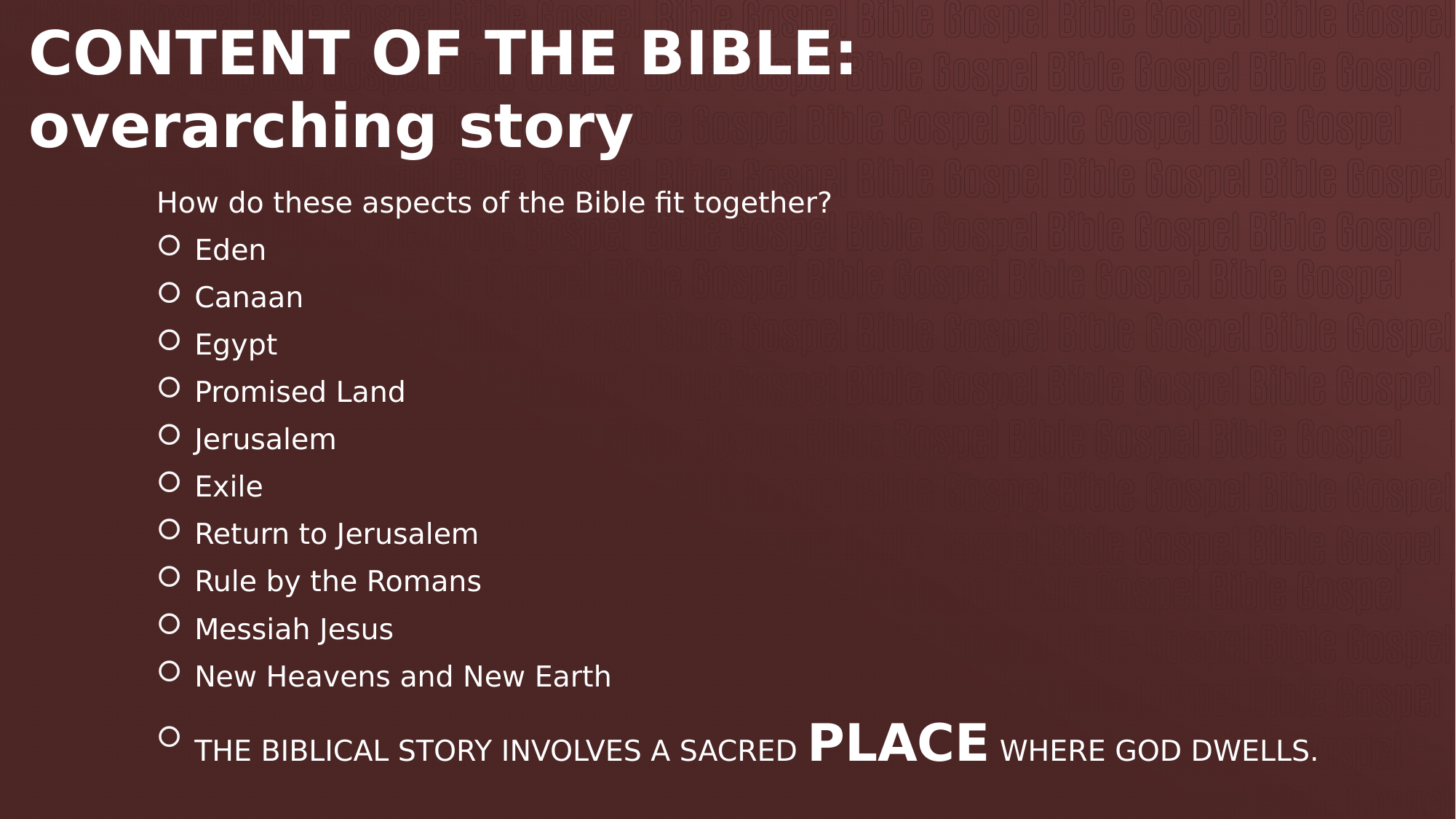

# CONTENT OF THE BIBLE: overarching story
How do these aspects of the Bible fit together?
Eden
Canaan
Egypt
Promised Land
Jerusalem
Exile
Return to Jerusalem
Rule by the Romans
Messiah Jesus
New Heavens and New Earth
THE BIBLICAL STORY INVOLVES A SACRED PLACE WHERE GOD DWELLS.